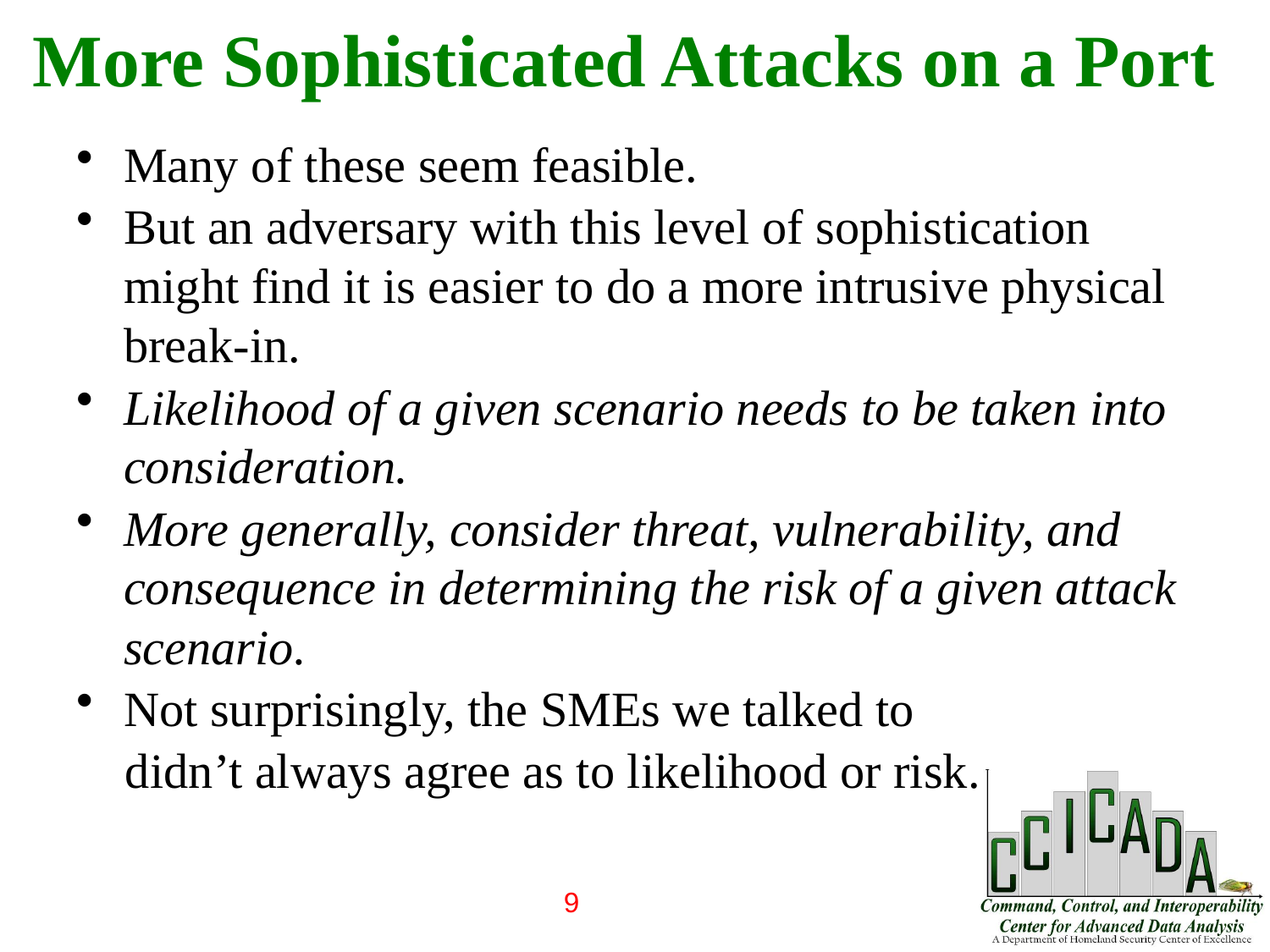

More Sophisticated Attacks on a Port
Many of these seem feasible.
But an adversary with this level of sophistication might find it is easier to do a more intrusive physical break-in.
Likelihood of a given scenario needs to be taken into consideration.
More generally, consider threat, vulnerability, and consequence in determining the risk of a given attack scenario.
Not surprisingly, the SMEs we talked to
    didn’t always agree as to likelihood or risk.

9